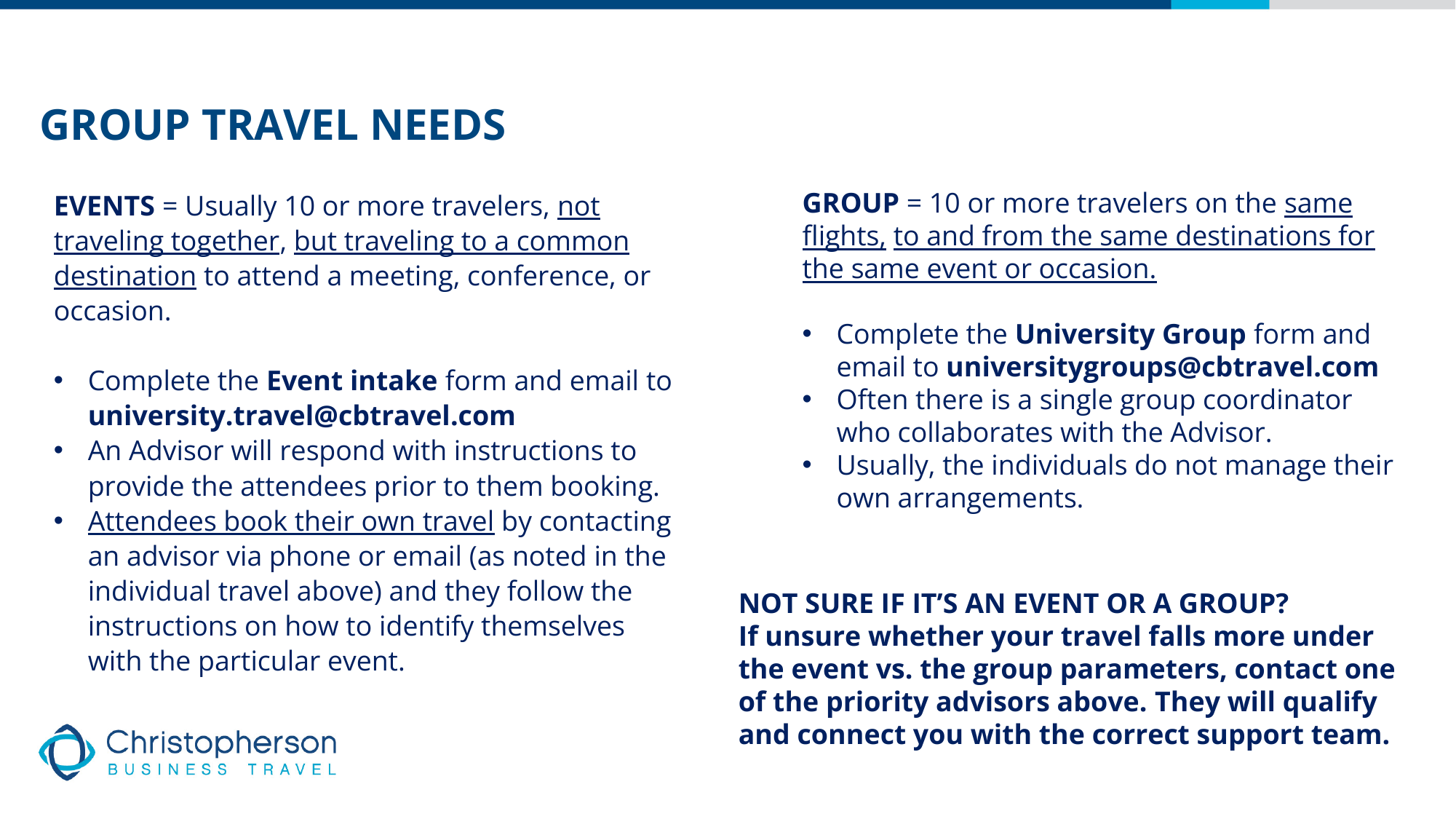

Group Travel Needs
EVENTS = Usually 10 or more travelers, not traveling together, but traveling to a common destination to attend a meeting, conference, or occasion.

Complete the Event intake form and email to university.travel@cbtravel.com
An Advisor will respond with instructions to provide the attendees prior to them booking.
Attendees book their own travel by contacting an advisor via phone or email (as noted in the individual travel above) and they follow the instructions on how to identify themselves with the particular event.

GROUP = 10 or more travelers on the same flights, to and from the same destinations for the same event or occasion.

Complete the University Group form and email to universitygroups@cbtravel.com
Often there is a single group coordinator who collaborates with the Advisor.
Usually, the individuals do not manage their own arrangements.

NOT SURE IF IT’S AN EVENT OR A GROUP?
If unsure whether your travel falls more under the event vs. the group parameters, contact one of the priority advisors above. They will qualify and connect you with the correct support team.